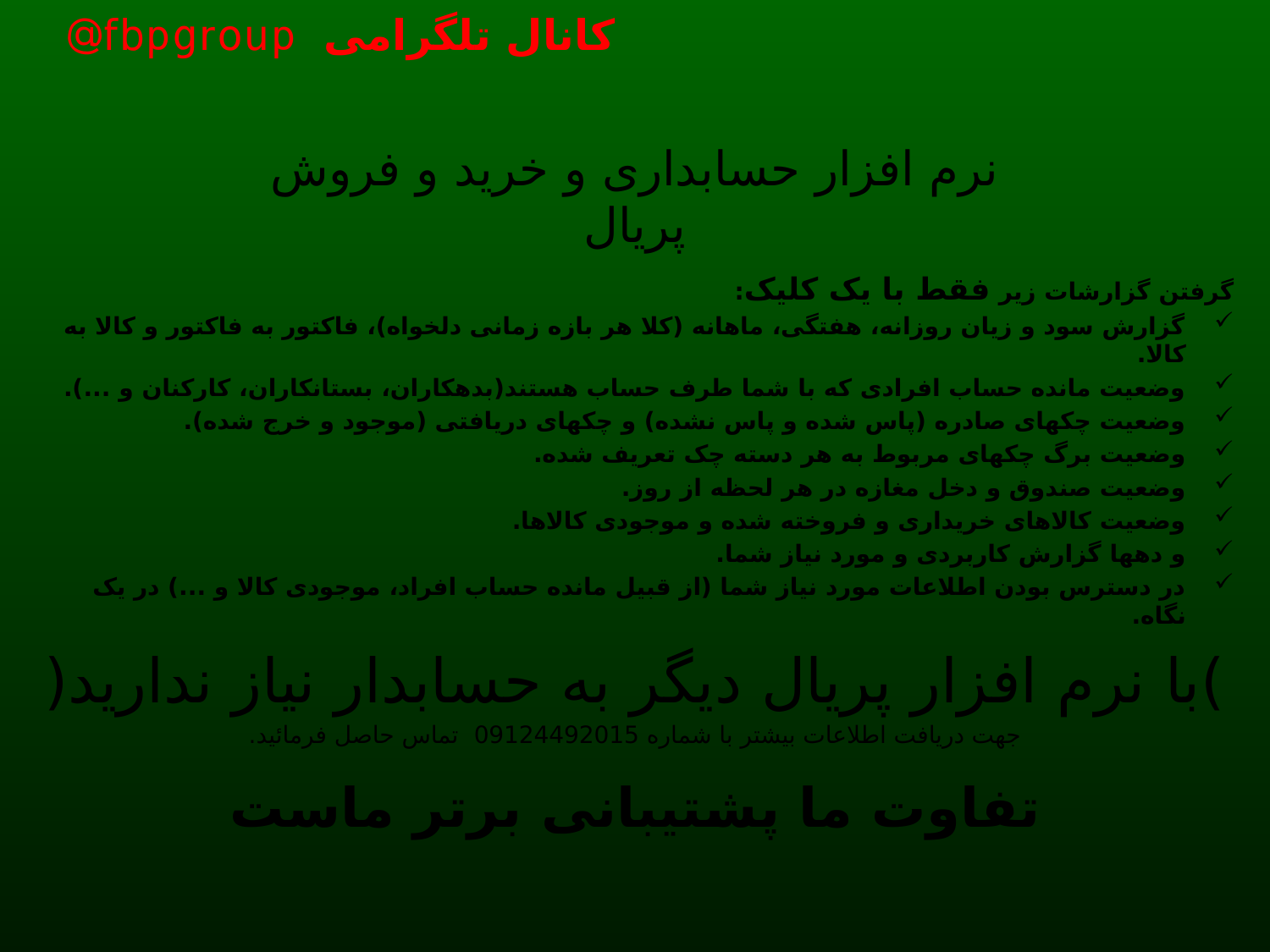

# نرم افزار حسابداری و خرید و فروش پریال
گرفتن گزارشات زیر فقط با یک کلیک:
گزارش سود و زیان روزانه، هفتگی، ماهانه (کلا هر بازه زمانی دلخواه)، فاکتور به فاکتور و کالا به کالا.
وضعیت مانده حساب افرادی که با شما طرف حساب هستند(بدهکاران، بستانکاران، کارکنان و ...).
وضعیت چکهای صادره (پاس شده و پاس نشده) و چکهای دریافتی (موجود و خرج شده).
وضعیت برگ چکهای مربوط به هر دسته چک تعریف شده.
وضعیت صندوق و دخل مغازه در هر لحظه از روز.
وضعیت کالاهای خریداری و فروخته شده و موجودی کالاها.
و دهها گزارش کاربردی و مورد نیاز شما.
در دسترس بودن اطلاعات مورد نیاز شما (از قبیل مانده حساب افراد، موجودی کالا و ...) در یک نگاه.
)با نرم افزار پریال دیگر به حسابدار نیاز ندارید(
جهت دریافت اطلاعات بیشتر با شماره 09124492015  تماس حاصل فرمائید.

تفاوت ما پشتیبانی برتر ماست